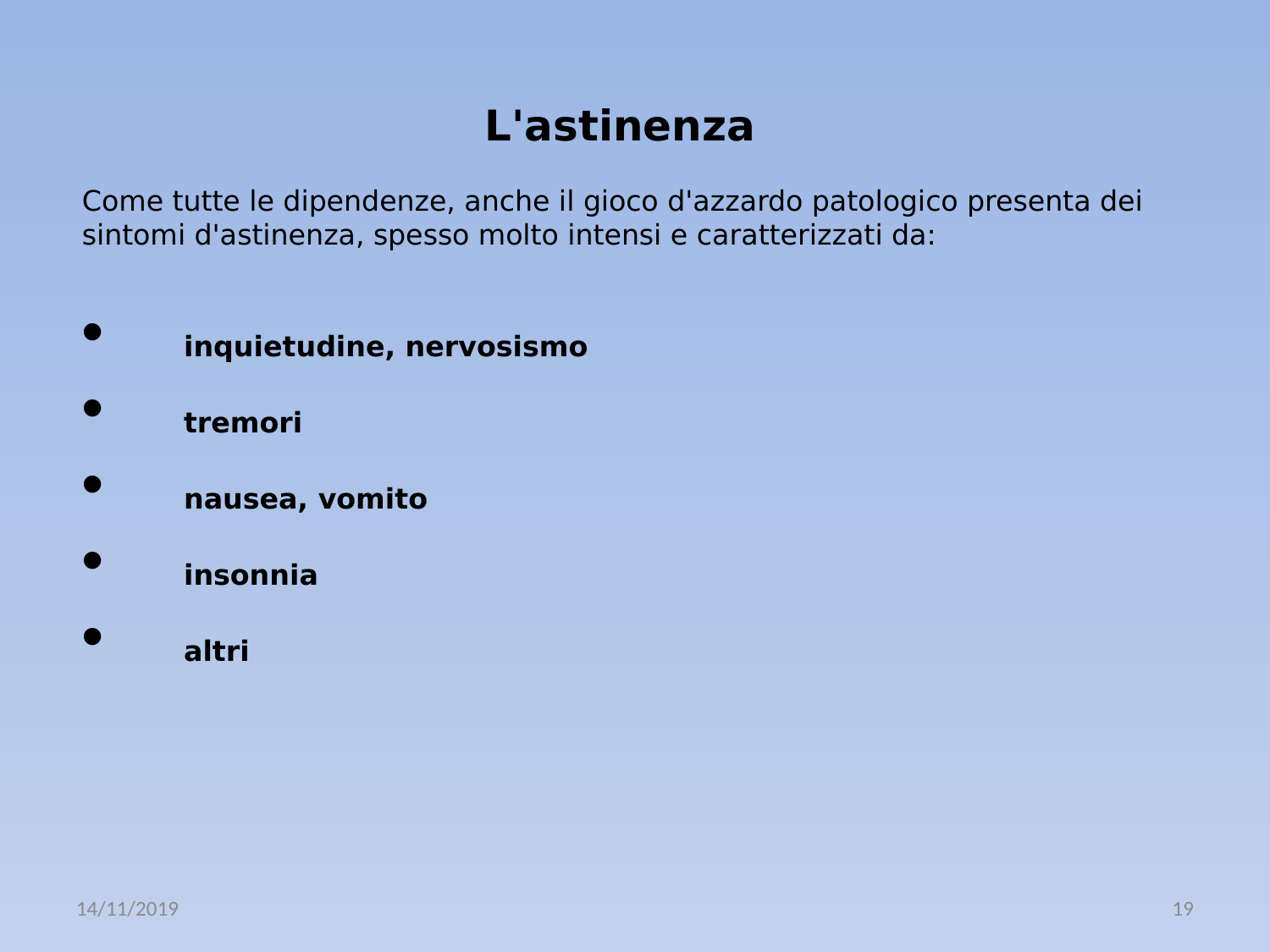

L'astinenza

Come tutte le dipendenze, anche il gioco d'azzardo patologico presenta dei sintomi d'astinenza, spesso molto intensi e caratterizzati da:

	inquietudine, nervosismo
	tremori
	nausea, vomito
	insonnia
	altri
14/11/2019

19